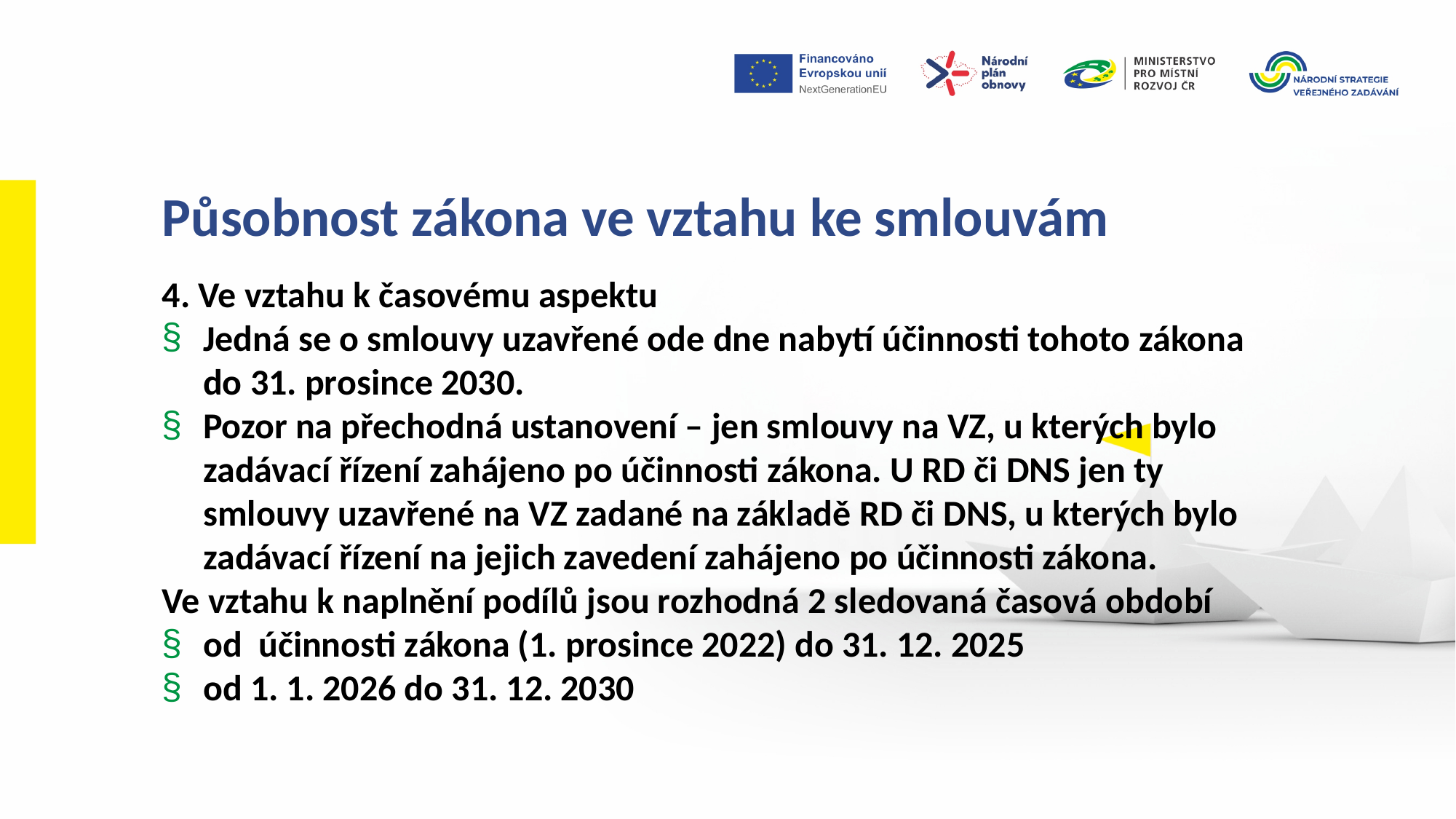

Působnost zákona ve vztahu ke smlouvám
4. Ve vztahu k časovému aspektu
Jedná se o smlouvy uzavřené ode dne nabytí účinnosti tohoto zákona do 31. prosince 2030.
Pozor na přechodná ustanovení – jen smlouvy na VZ, u kterých bylo zadávací řízení zahájeno po účinnosti zákona. U RD či DNS jen ty smlouvy uzavřené na VZ zadané na základě RD či DNS, u kterých bylo zadávací řízení na jejich zavedení zahájeno po účinnosti zákona.
Ve vztahu k naplnění podílů jsou rozhodná 2 sledovaná časová období
od  účinnosti zákona (1. prosince 2022) do 31. 12. 2025
od 1. 1. 2026 do 31. 12. 2030